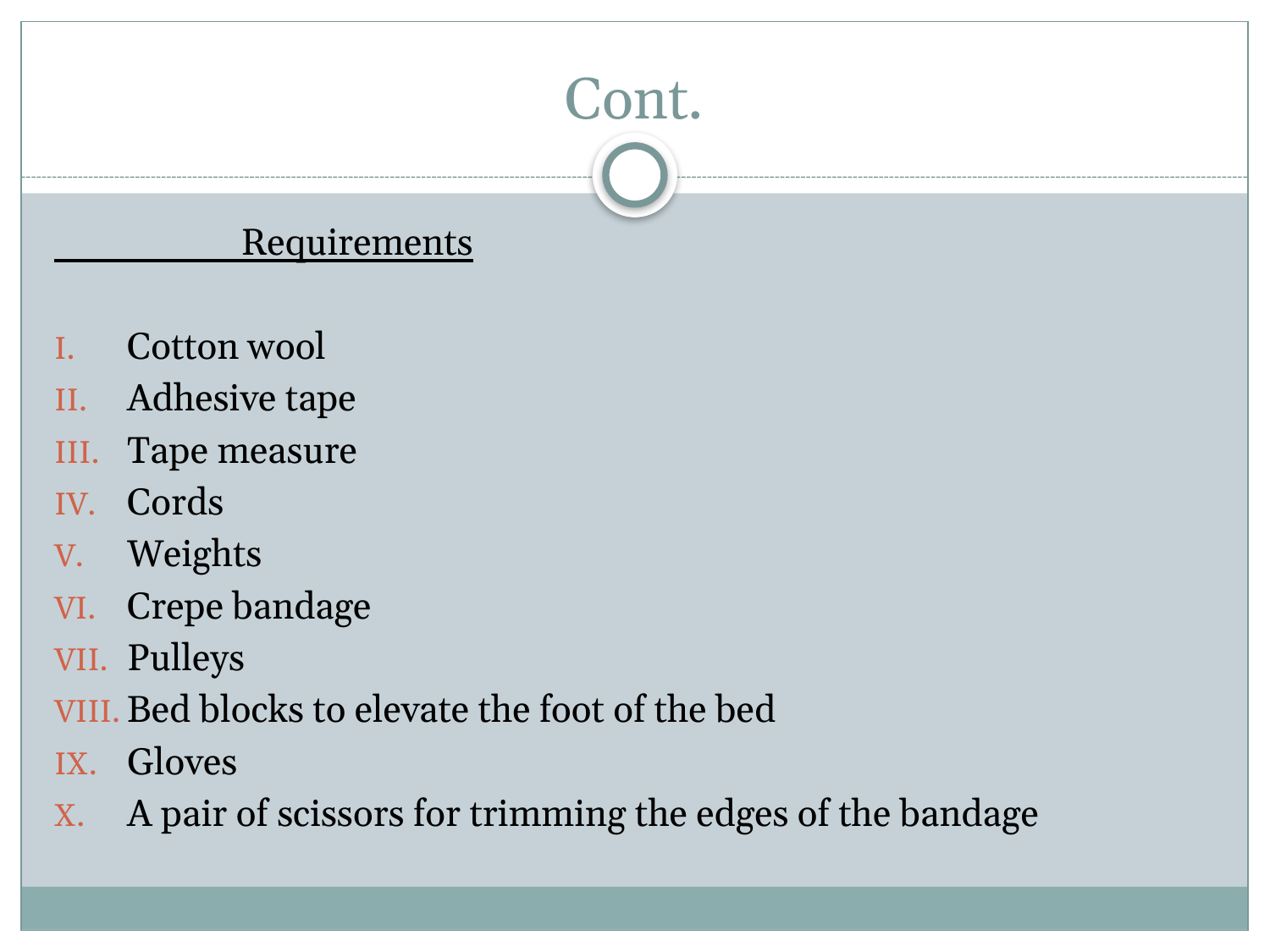

# Cont.
                     Requirements

Cotton wool
Adhesive tape
Tape measure
Cords
Weights
Crepe bandage
Pulleys
Bed blocks to elevate the foot of the bed
Gloves
A pair of scissors for trimming the edges of the bandage